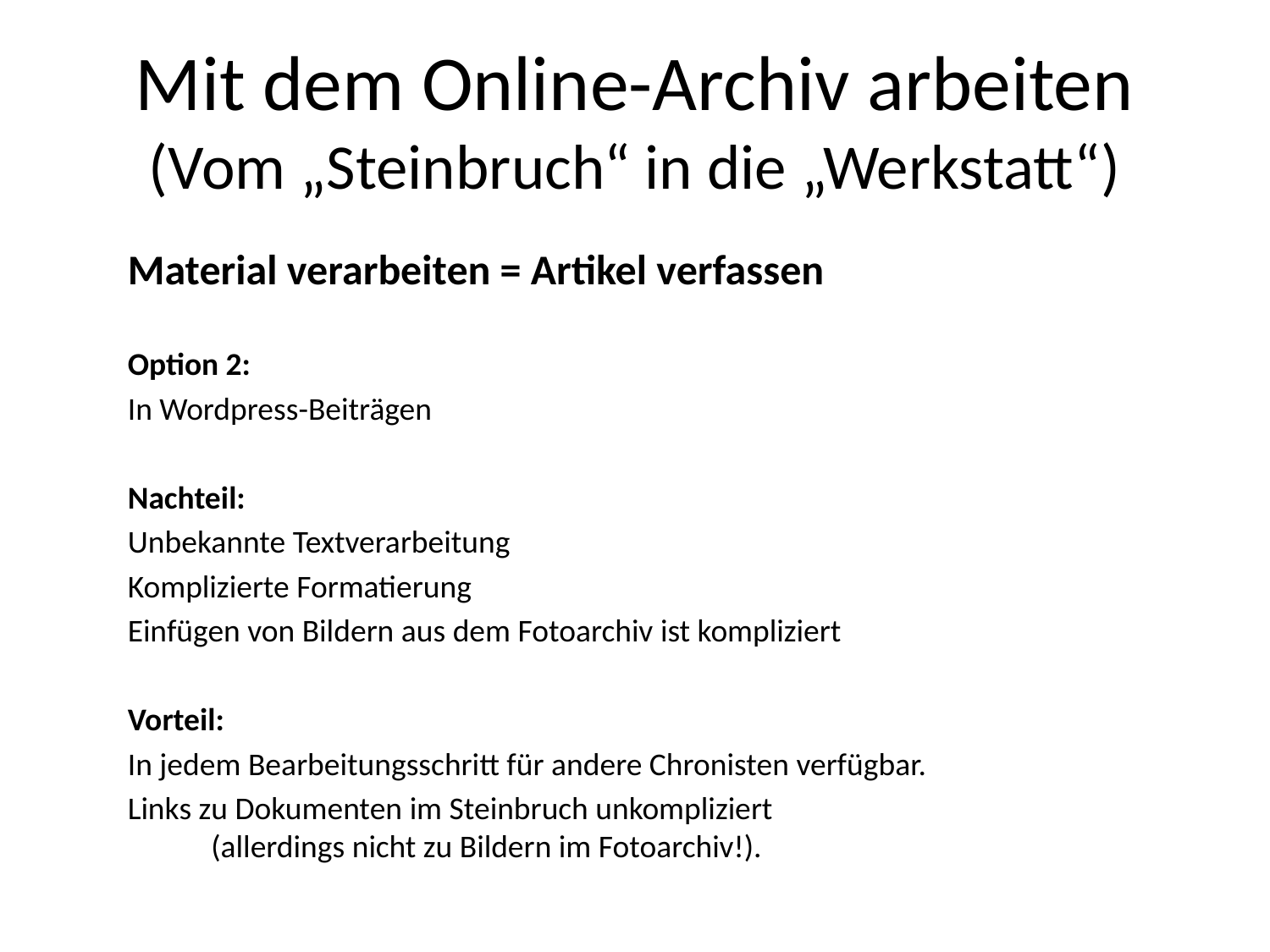

# Mit dem Online-Archiv arbeiten (Vom „Steinbruch“ in die „Werkstatt“)
Material verarbeiten = Artikel verfassen

Option 2:
In Wordpress-Beiträgen

Nachteil:
Unbekannte Textverarbeitung
Komplizierte Formatierung
Einfügen von Bildern aus dem Fotoarchiv ist kompliziert

Vorteil:
In jedem Bearbeitungsschritt für andere Chronisten verfügbar.
Links zu Dokumenten im Steinbruch unkompliziert
     (allerdings nicht zu Bildern im Fotoarchiv!).